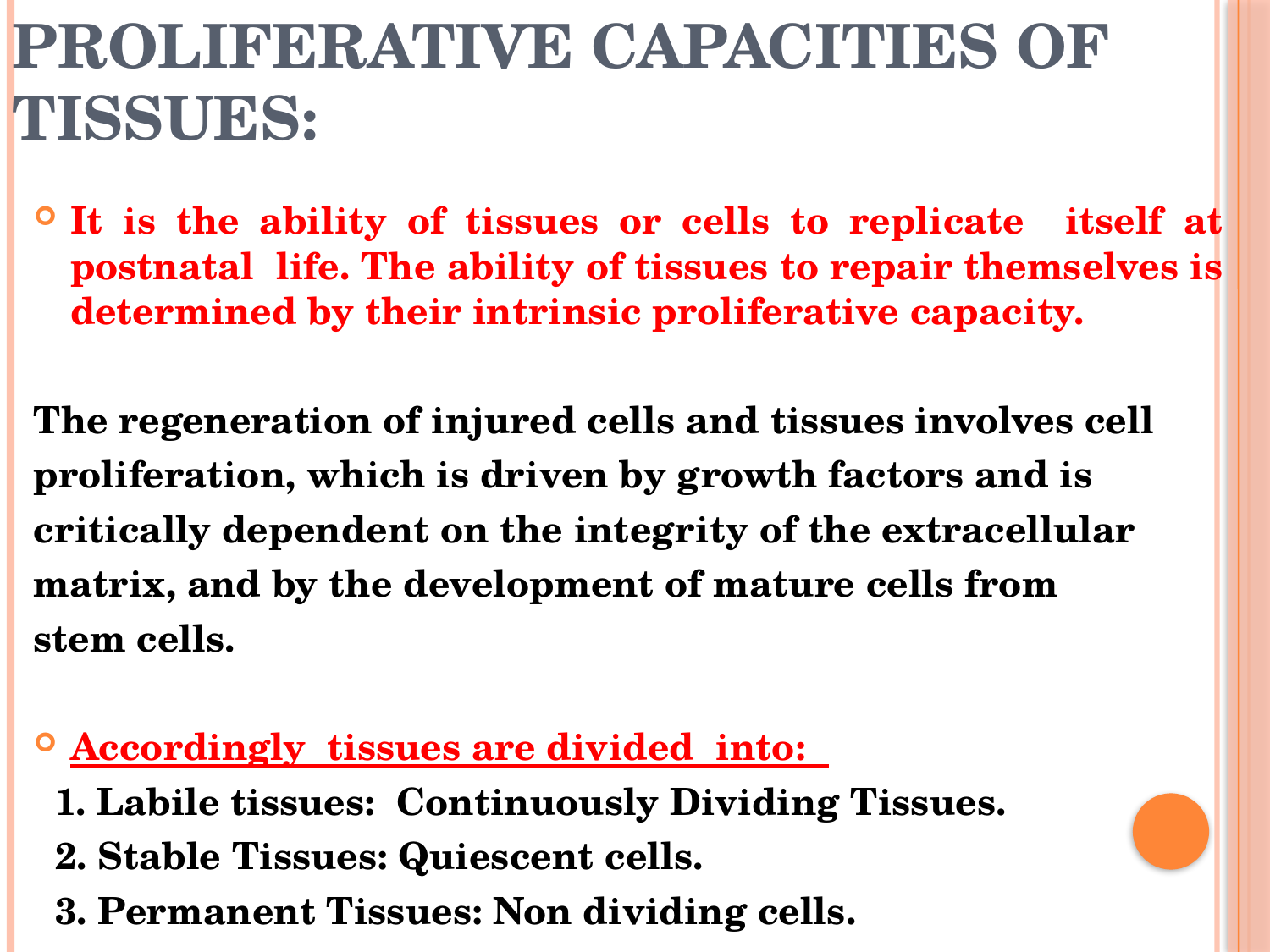

# Proliferative Capacities of Tissues:
It is the ability of tissues or cells to replicate  itself at postnatal  life. The ability of tissues to repair themselves is determined by their intrinsic proliferative capacity.

The regeneration of injured cells and tissues involves cell
proliferation, which is driven by growth factors and is
critically dependent on the integrity of the extracellular
matrix, and by the development of mature cells from
stem cells.

Accordingly  tissues are divided  into:
  1. Labile tissues:  Continuously Dividing Tissues.
  2. Stable Tissues: Quiescent cells.
  3. Permanent Tissues: Non dividing cells.